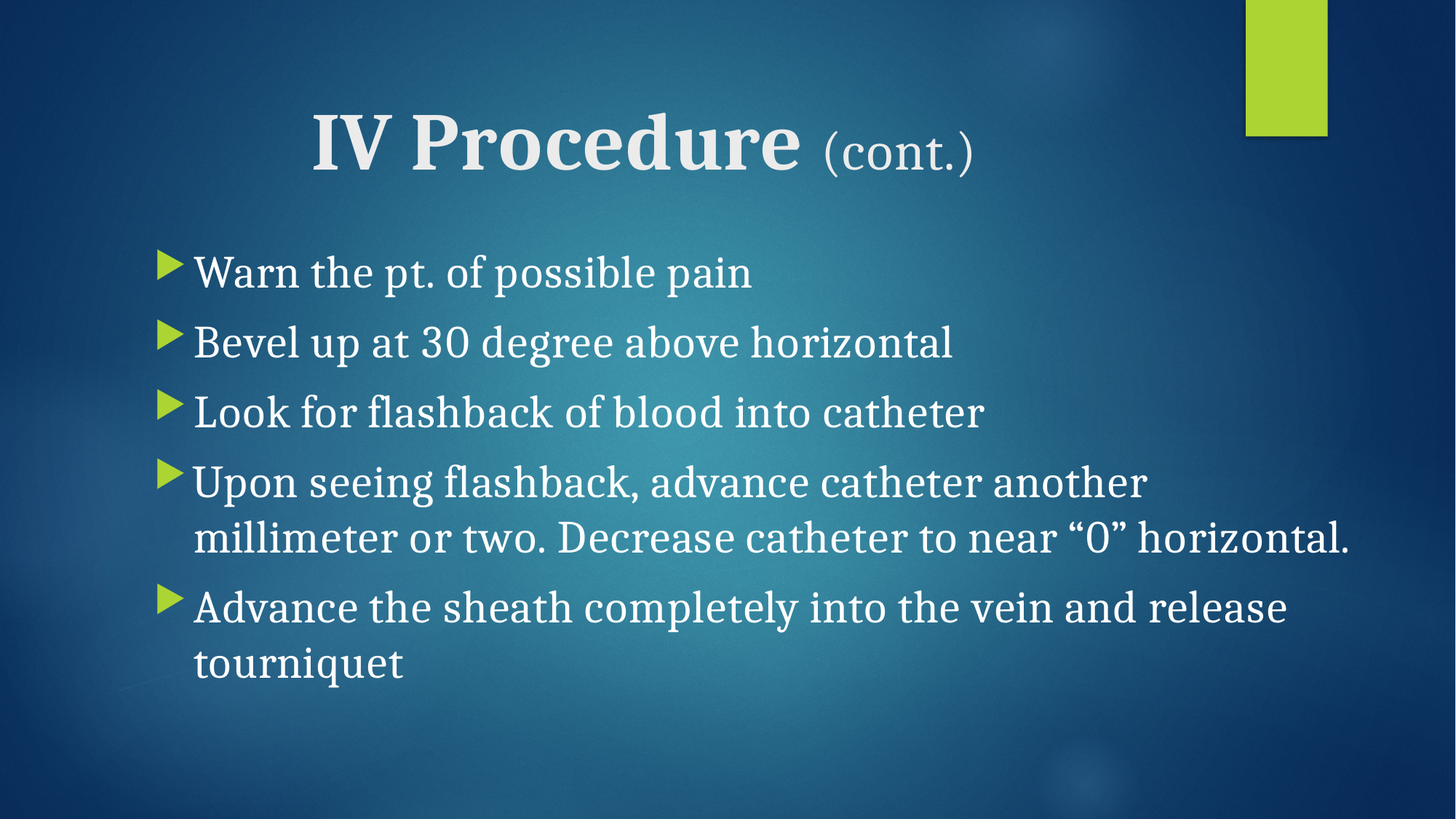

# IV Procedure (cont.)
Warn the pt. of possible pain
Bevel up at 30 degree above horizontal
Look for flashback of blood into catheter
Upon seeing flashback, advance catheter another millimeter or two. Decrease catheter to near “0” horizontal.
Advance the sheath completely into the vein and release tourniquet